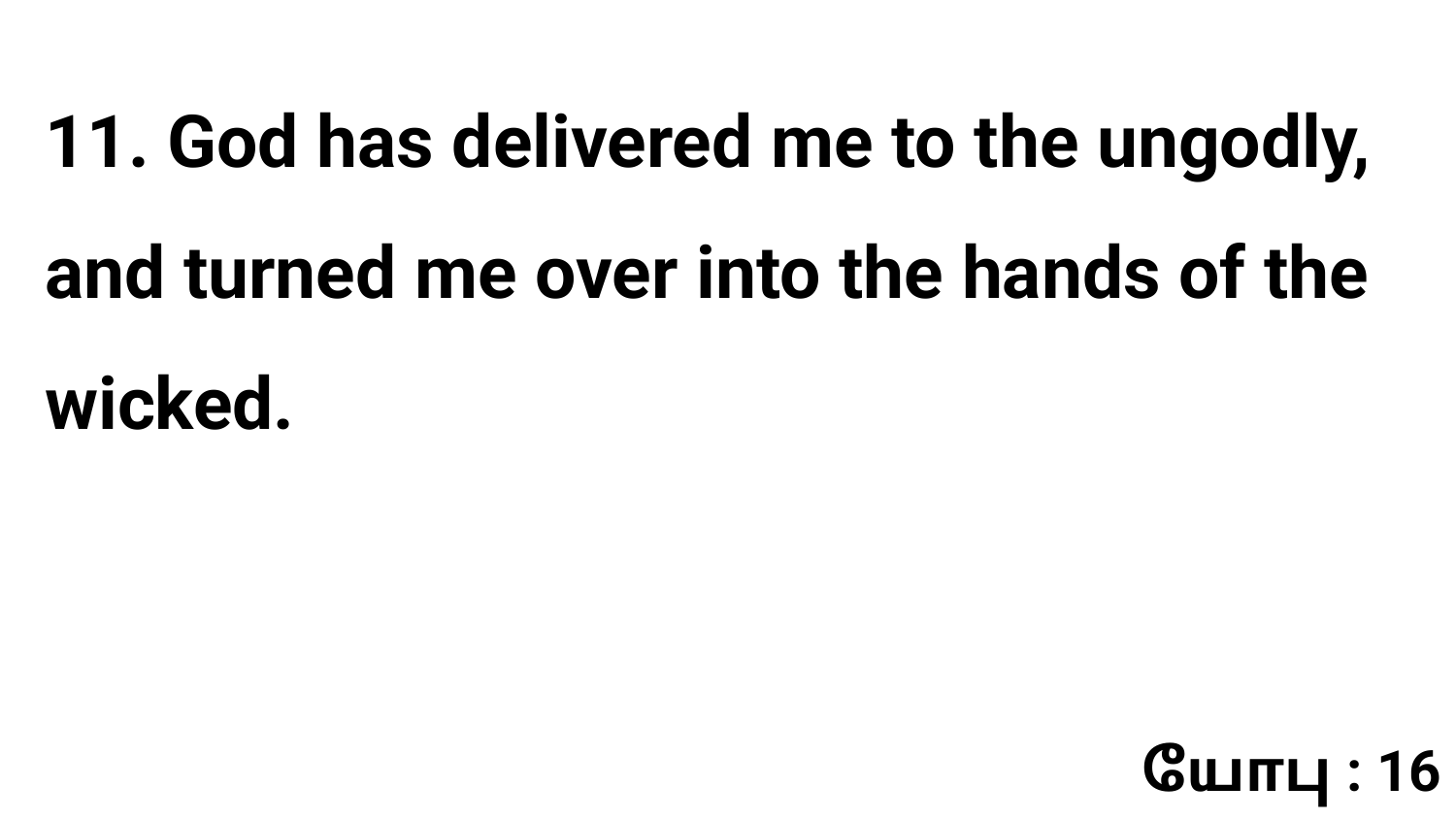

11. God has delivered me to the ungodly, and turned me over into the hands of the wicked.
யோபு : 16